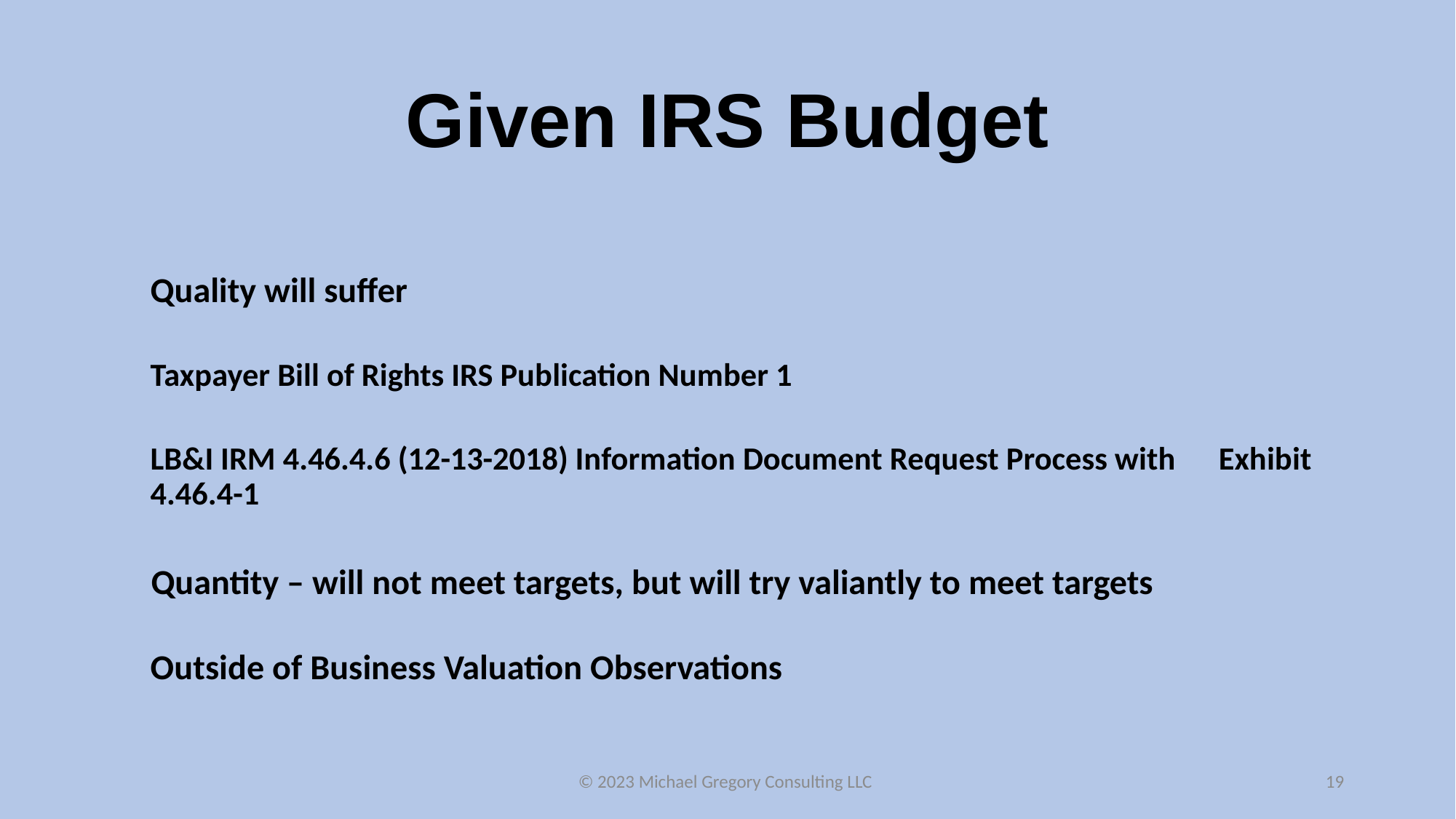

# Given IRS Budget

Quality will suffer

	Taxpayer Bill of Rights IRS Publication Number 1

	LB&I IRM 4.46.4.6 (12-13-2018) Information Document Request Process with 	Exhibit 	4.46.4-1

     Quantity – will not meet targets, but will try valiantly to meet targets

Outside of Business Valuation Observations

© 2023 Michael Gregory Consulting LLC
19